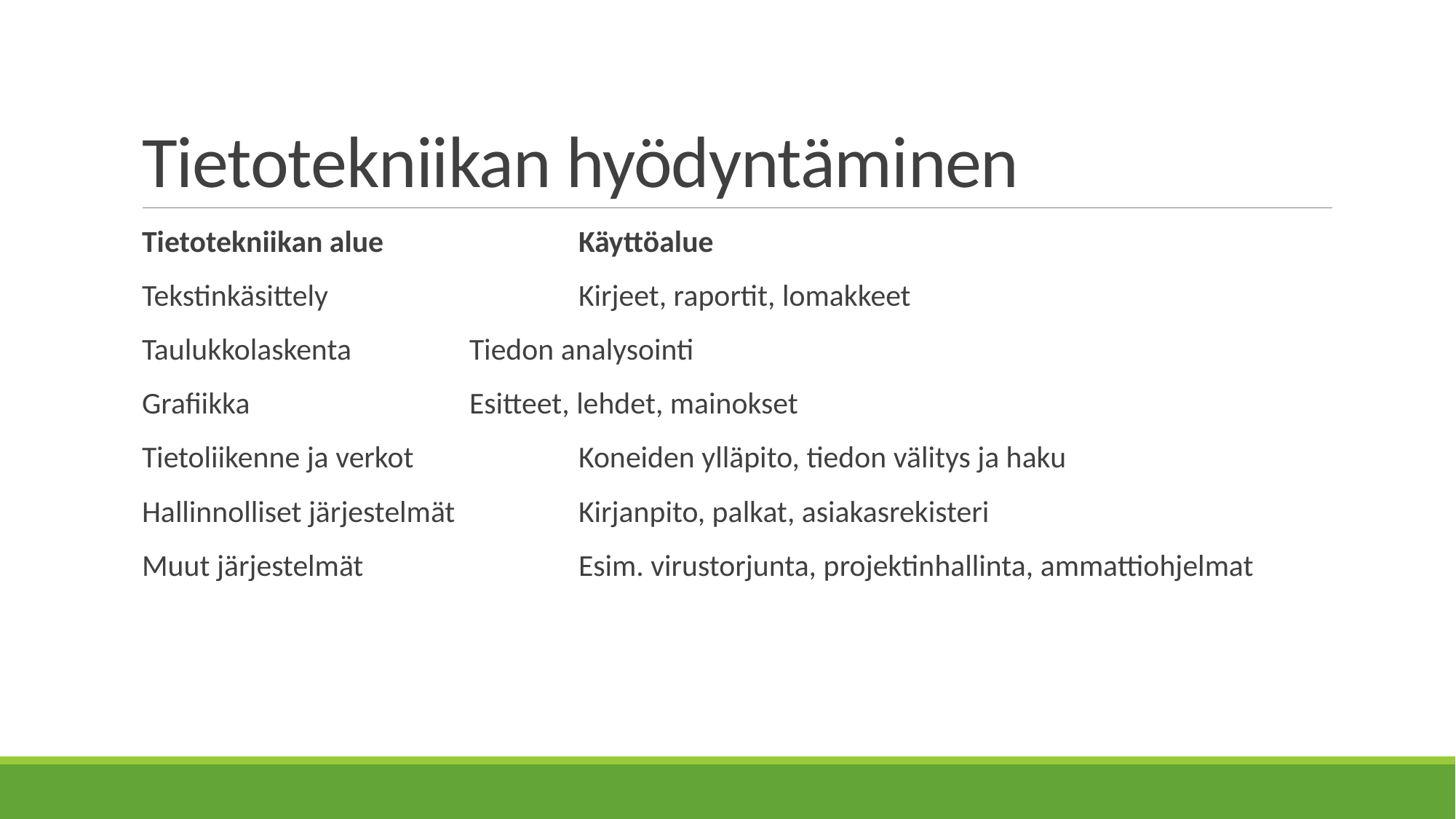

# Tietotekniikan hyödyntäminen
Tietotekniikan alue		Käyttöalue
Tekstinkäsittely			Kirjeet, raportit, lomakkeet
Taulukkolaskenta		Tiedon analysointi
Grafiikka			Esitteet, lehdet, mainokset
Tietoliikenne ja verkot		Koneiden ylläpito, tiedon välitys ja haku
Hallinnolliset järjestelmät		Kirjanpito, palkat, asiakasrekisteri
Muut järjestelmät		Esim. virustorjunta, projektinhallinta, ammattiohjelmat